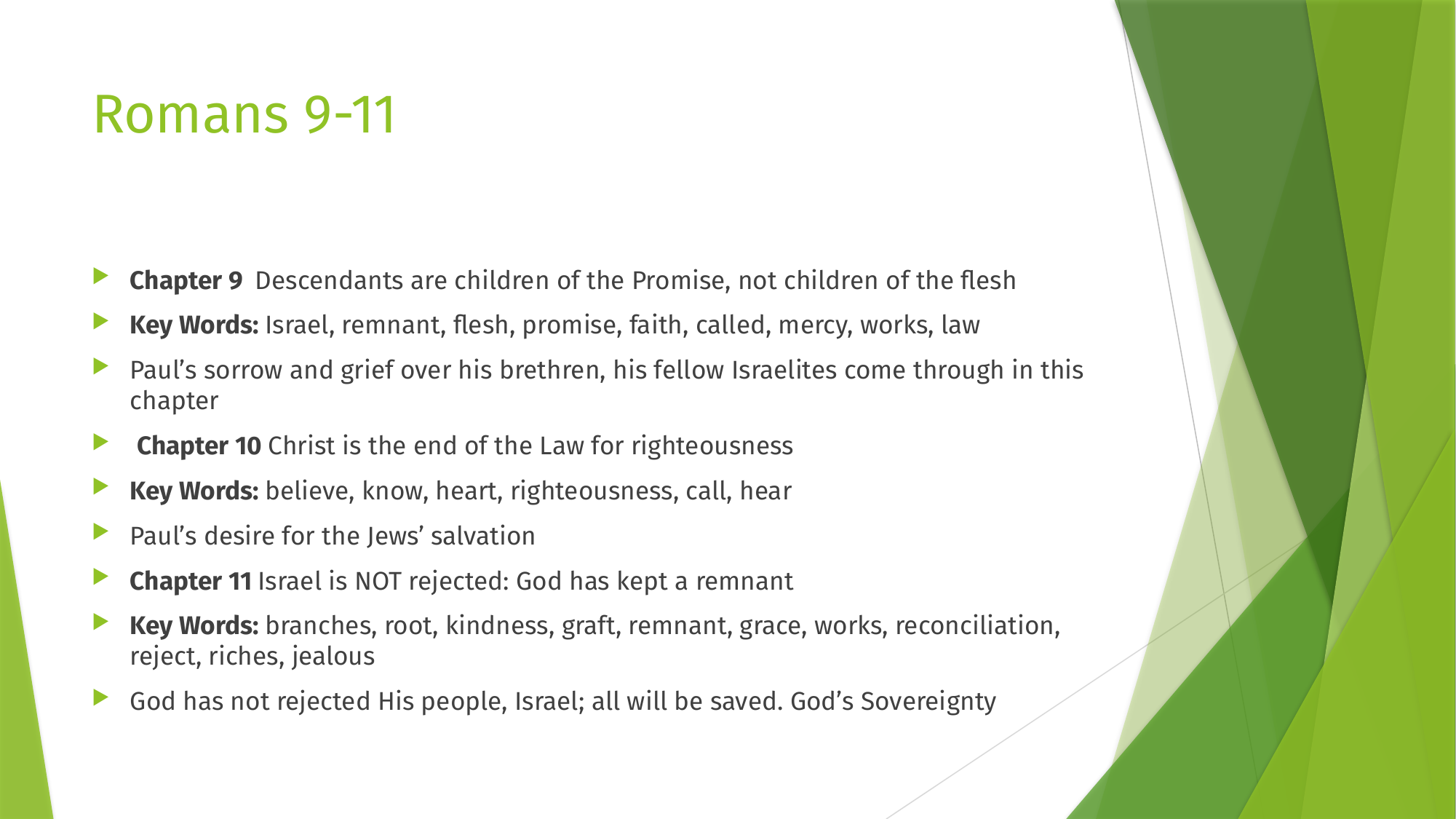

# Romans 9-11
Chapter 9  Descendants are children of the Promise, not children of the flesh
Key Words: Israel, remnant, flesh, promise, faith, called, mercy, works, law
Paul’s sorrow and grief over his brethren, his fellow Israelites come through in this chapter
 Chapter 10 Christ is the end of the Law for righteousness
Key Words: believe, know, heart, righteousness, call, hear
Paul’s desire for the Jews’ salvation
Chapter 11 Israel is NOT rejected: God has kept a remnant
Key Words: branches, root, kindness, graft, remnant, grace, works, reconciliation, reject, riches, jealous
God has not rejected His people, Israel; all will be saved. God’s Sovereignty